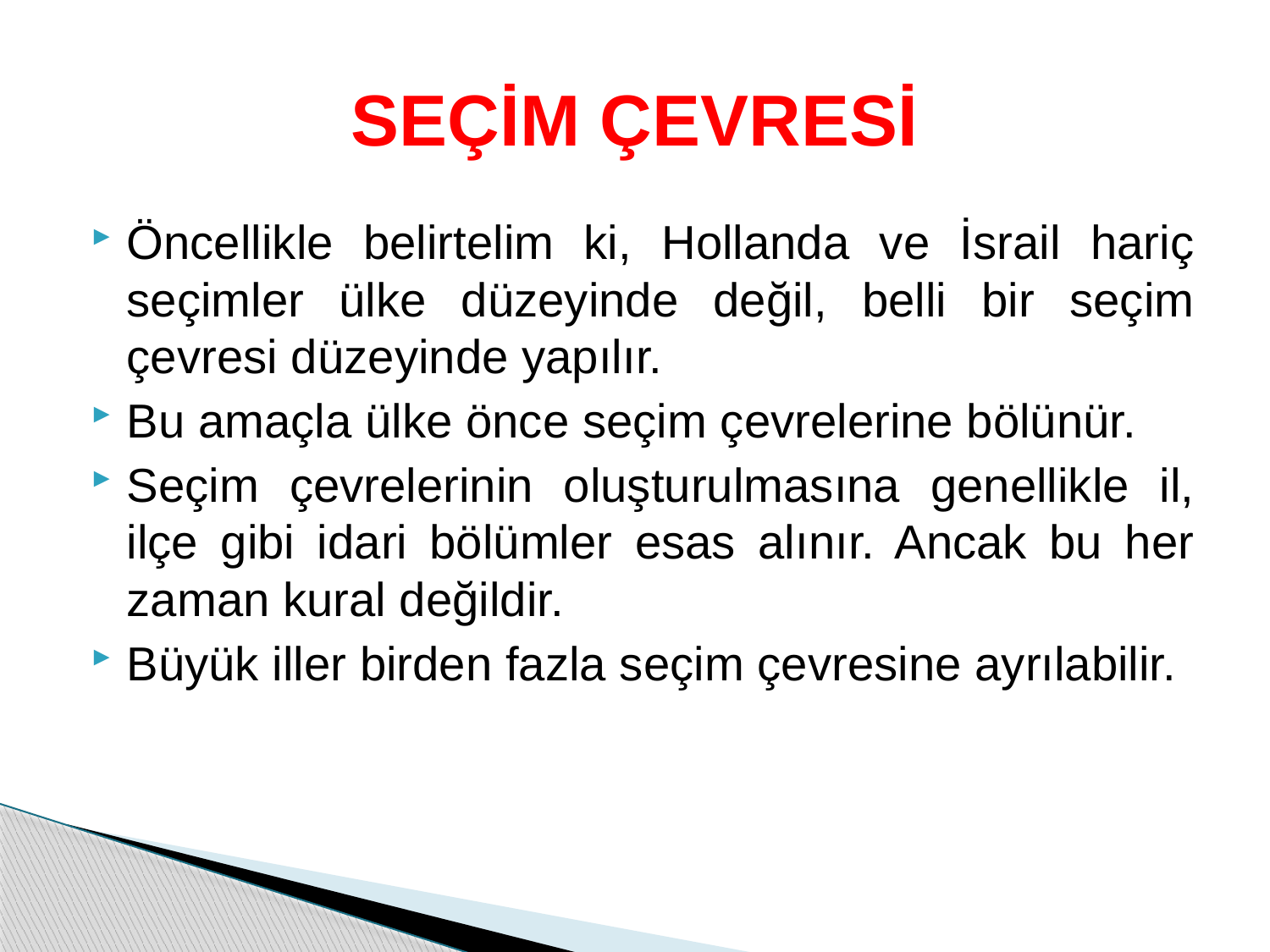

# SEÇİM ÇEVRESİ
Öncellikle belirtelim ki, Hollanda ve İsrail hariç seçimler ülke düzeyinde değil, belli bir seçim çevresi düzeyinde yapılır.
Bu amaçla ülke önce seçim çevrelerine bölünür.
Seçim çevrelerinin oluşturulmasına genellikle il, ilçe gibi idari bölümler esas alınır. Ancak bu her zaman kural değildir.
Büyük iller birden fazla seçim çevresine ayrılabilir.